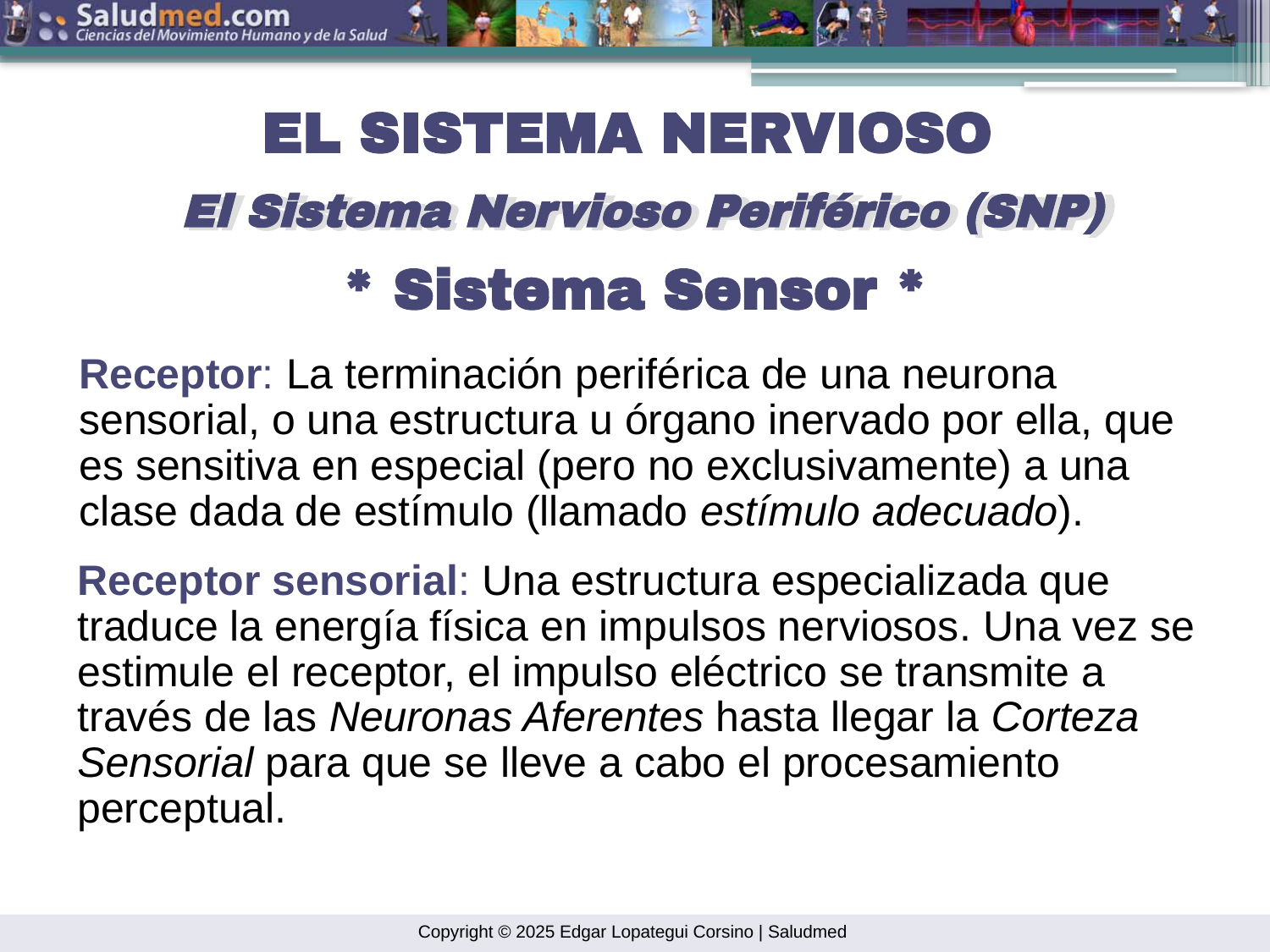

EL SISTEMA NERVIOSO
El Sistema Nervioso Periférico (SNP)
* Sistema Sensor *
Receptor: La terminación periférica de una neurona sensorial, o una estructura u órgano inervado por ella, que es sensitiva en especial (pero no exclusivamente) a una clase dada de estímulo (llamado estímulo adecuado).
Receptor sensorial: Una estructura especializada que traduce la energía física en impulsos nerviosos. Una vez se estimule el receptor, el impulso eléctrico se transmite a través de las Neuronas Aferentes hasta llegar la Corteza Sensorial para que se lleve a cabo el procesamiento perceptual.